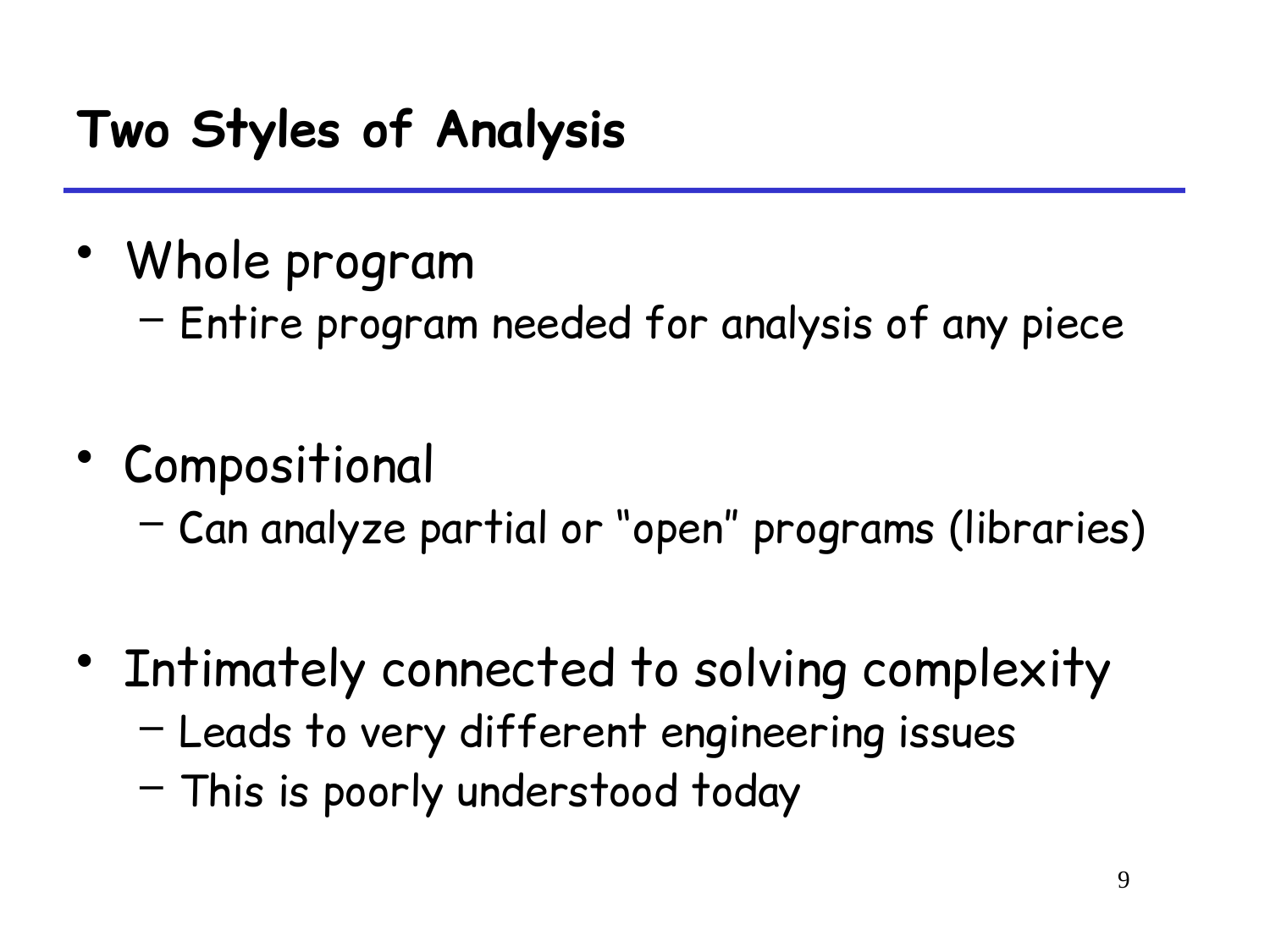

# Two Styles of Analysis
Whole program
Entire program needed for analysis of any piece

Compositional
Can analyze partial or “open” programs (libraries)

Intimately connected to solving complexity
Leads to very different engineering issues
This is poorly understood today
9